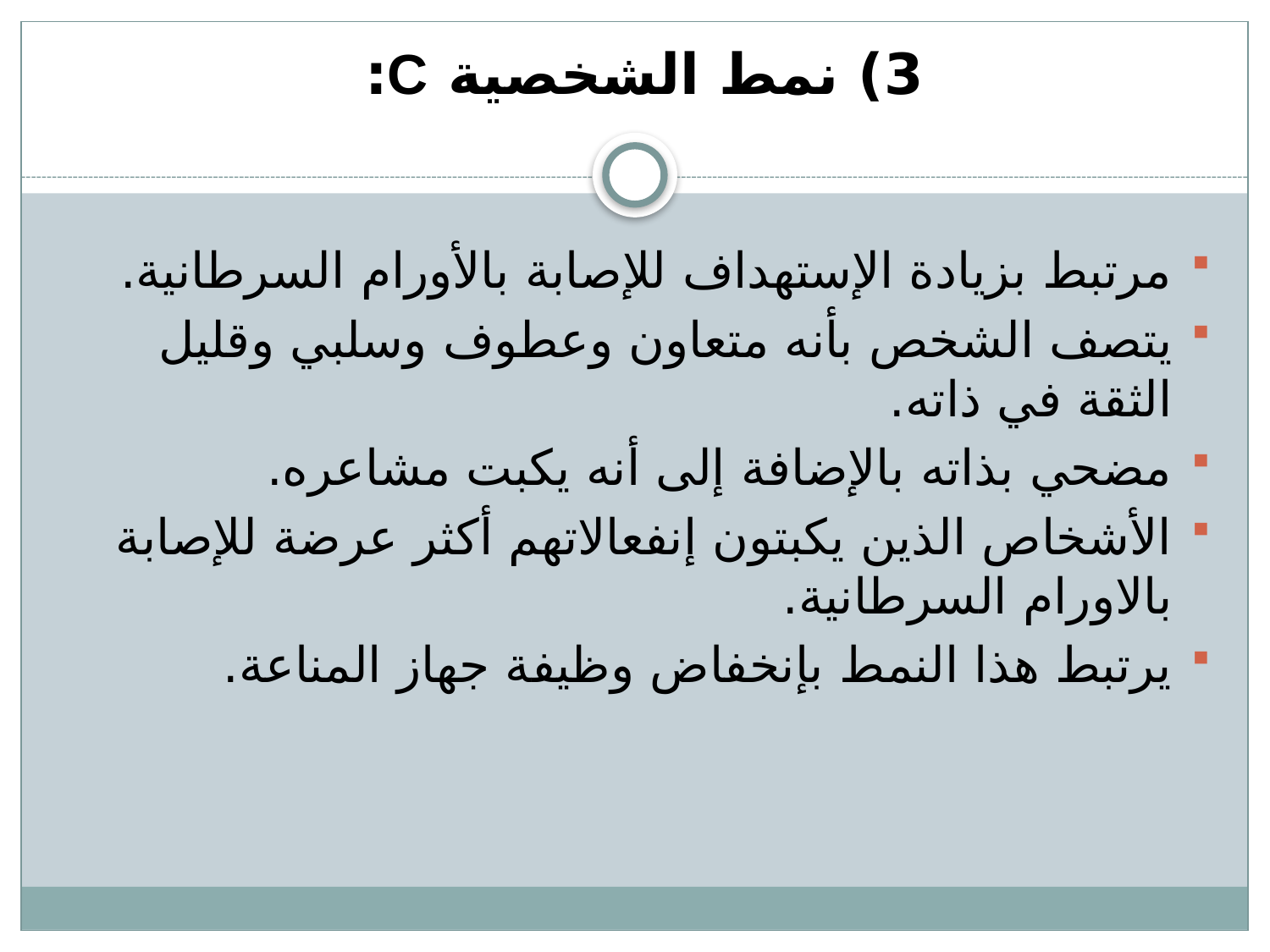

# 3) نمط الشخصية C:
مرتبط بزيادة الإستهداف للإصابة بالأورام السرطانية.
يتصف الشخص بأنه متعاون وعطوف وسلبي وقليل الثقة في ذاته.
مضحي بذاته بالإضافة إلى أنه يكبت مشاعره.
الأشخاص الذين يكبتون إنفعالاتهم أكثر عرضة للإصابة بالاورام السرطانية.
يرتبط هذا النمط بإنخفاض وظيفة جهاز المناعة.